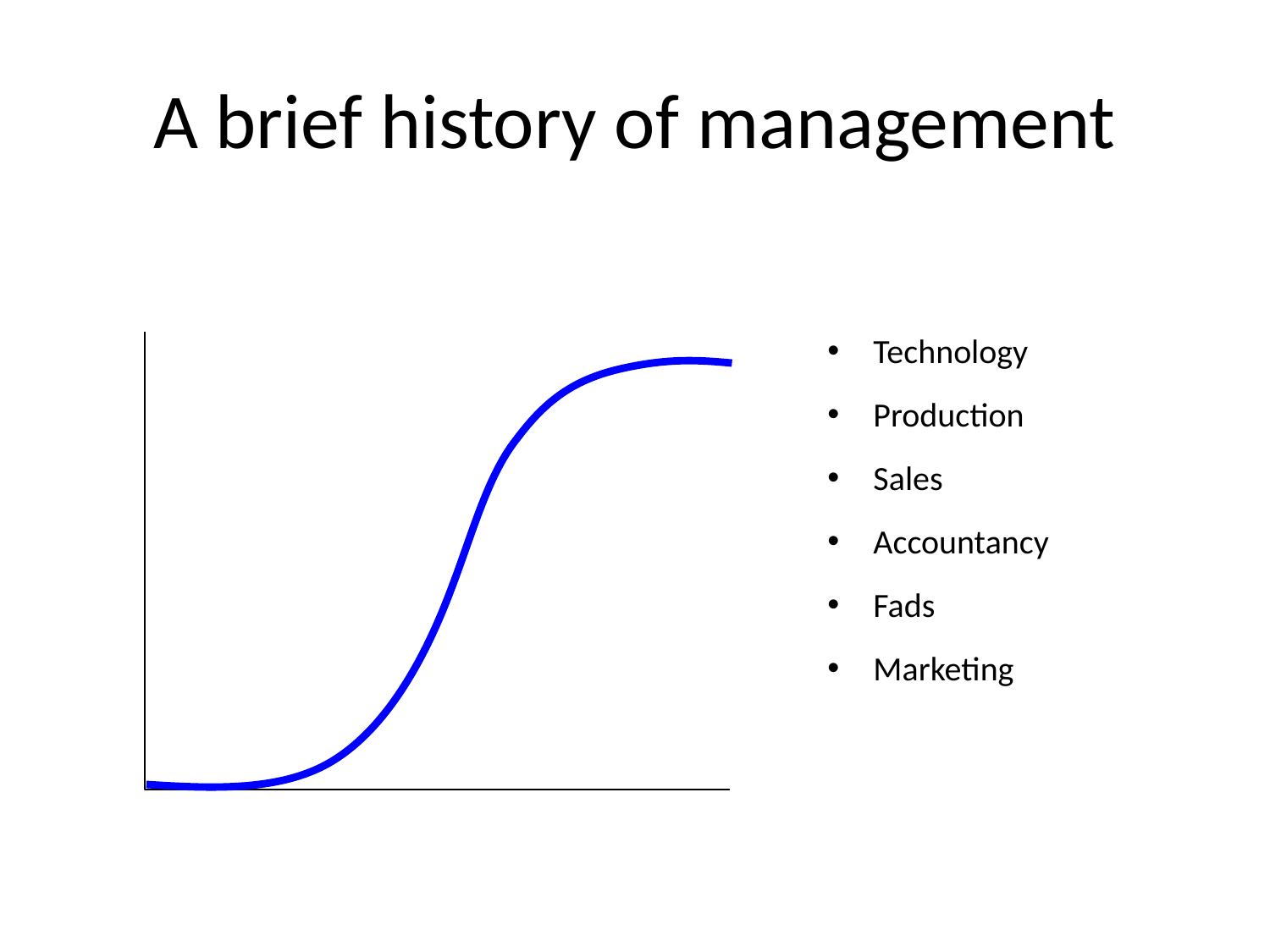

# A brief history of management
Technology
Production
Sales
Accountancy
Fads
Marketing